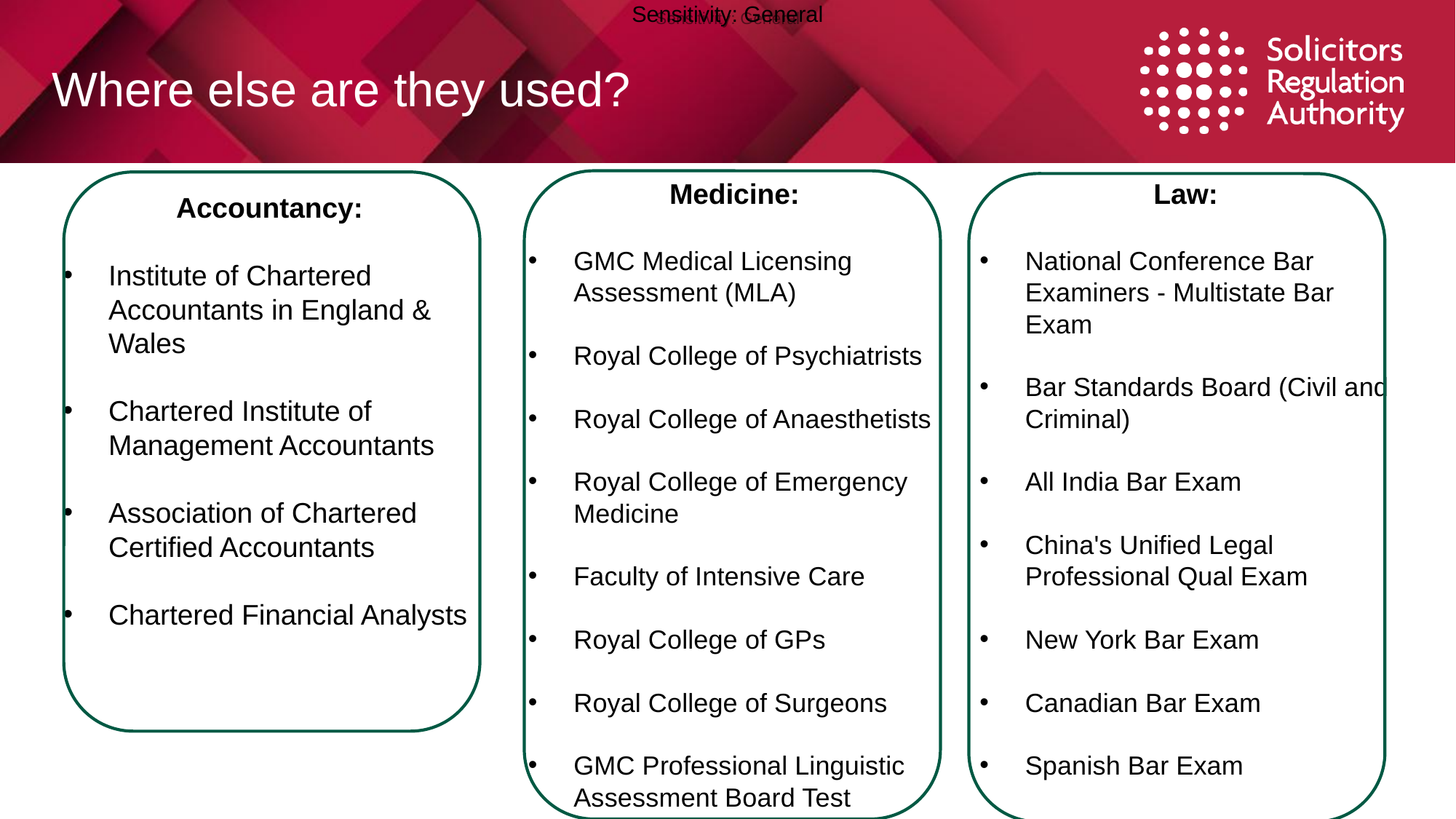

# Where else are they used?
Medicine:

GMC Medical Licensing Assessment (MLA)

Royal College of Psychiatrists

Royal College of Anaesthetists

Royal College of Emergency Medicine

Faculty of Intensive Care

Royal College of GPs

Royal College of Surgeons

GMC Professional Linguistic Assessment Board Test

Law:

National Conference Bar Examiners - Multistate Bar Exam

Bar Standards Board (Civil and Criminal)

All India Bar Exam

China's Unified Legal Professional Qual Exam

New York Bar Exam

Canadian Bar Exam

Spanish Bar Exam

Accountancy:

Institute of Chartered Accountants in England & Wales

Chartered Institute of Management Accountants

Association of Chartered Certified Accountants

Chartered Financial Analysts